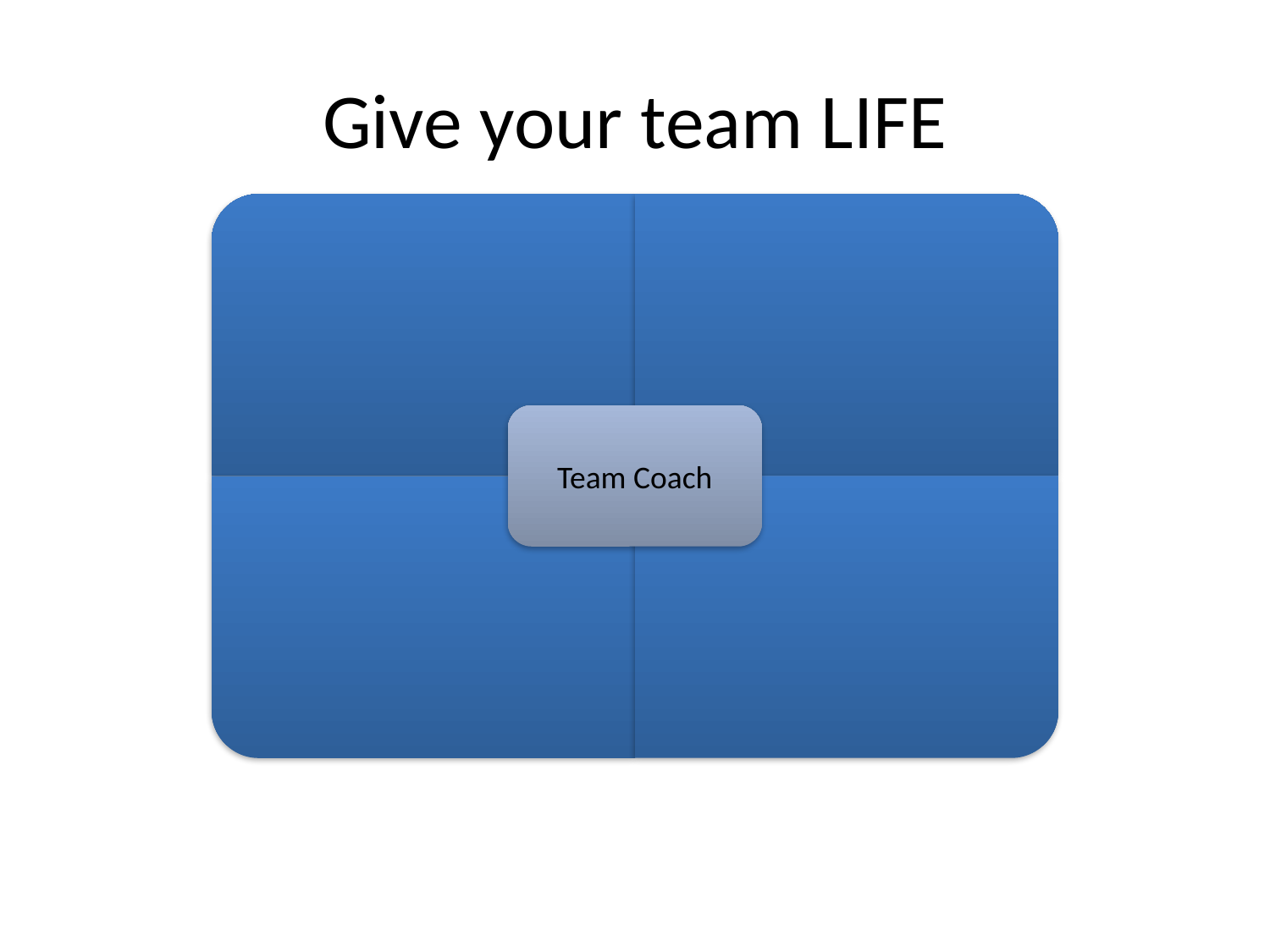

# Give your team LIFE
Team Coach
Learning environment
Interpersonal relationships